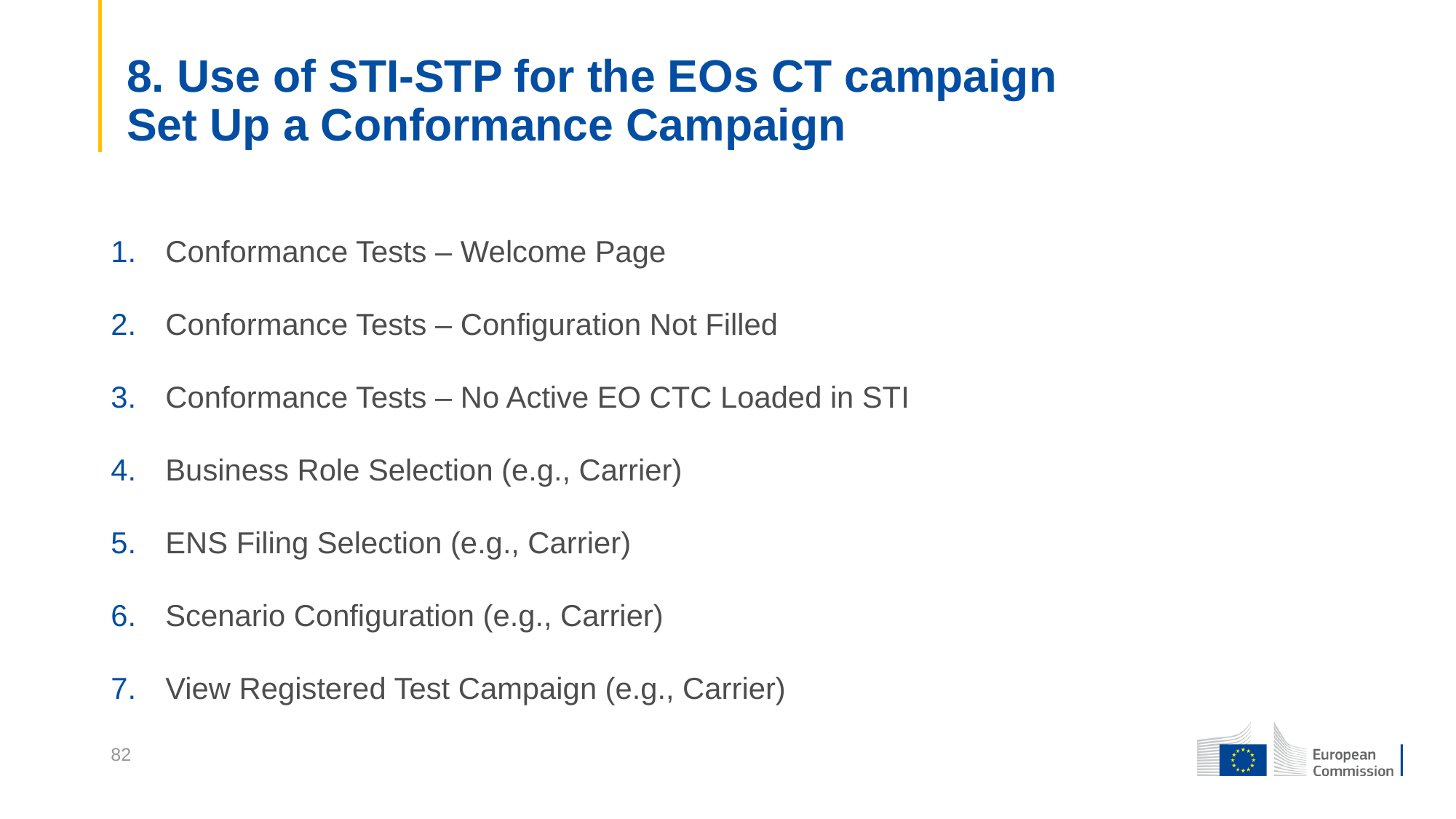

8. Use of STI-STP for the EOs CT campaign
Set Up a Conformance Campaign
Conformance Tests – Welcome Page
Conformance Tests – Configuration Not Filled
Conformance Tests – No Active EO CTC Loaded in STI
Business Role Selection (e.g., Carrier)
ENS Filing Selection (e.g., Carrier)
Scenario Configuration (e.g., Carrier)
View Registered Test Campaign (e.g., Carrier)

82